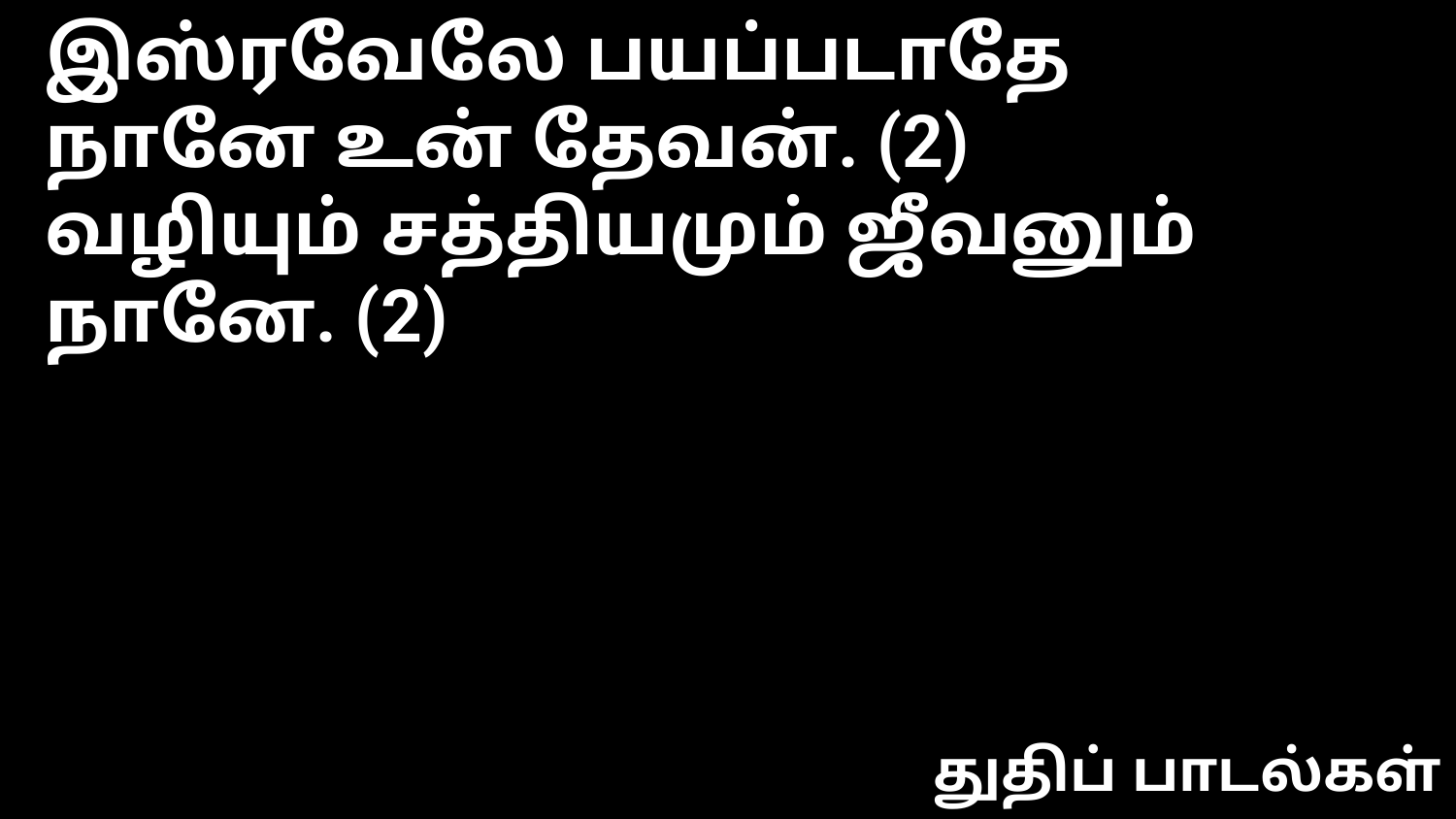

இஸ்ரவேலே பயப்படாதே
நானே உன் தேவன். (2)
வழியும் சத்தியமும் ஜீவனும் நானே. (2)

துதிப் பாடல்கள்